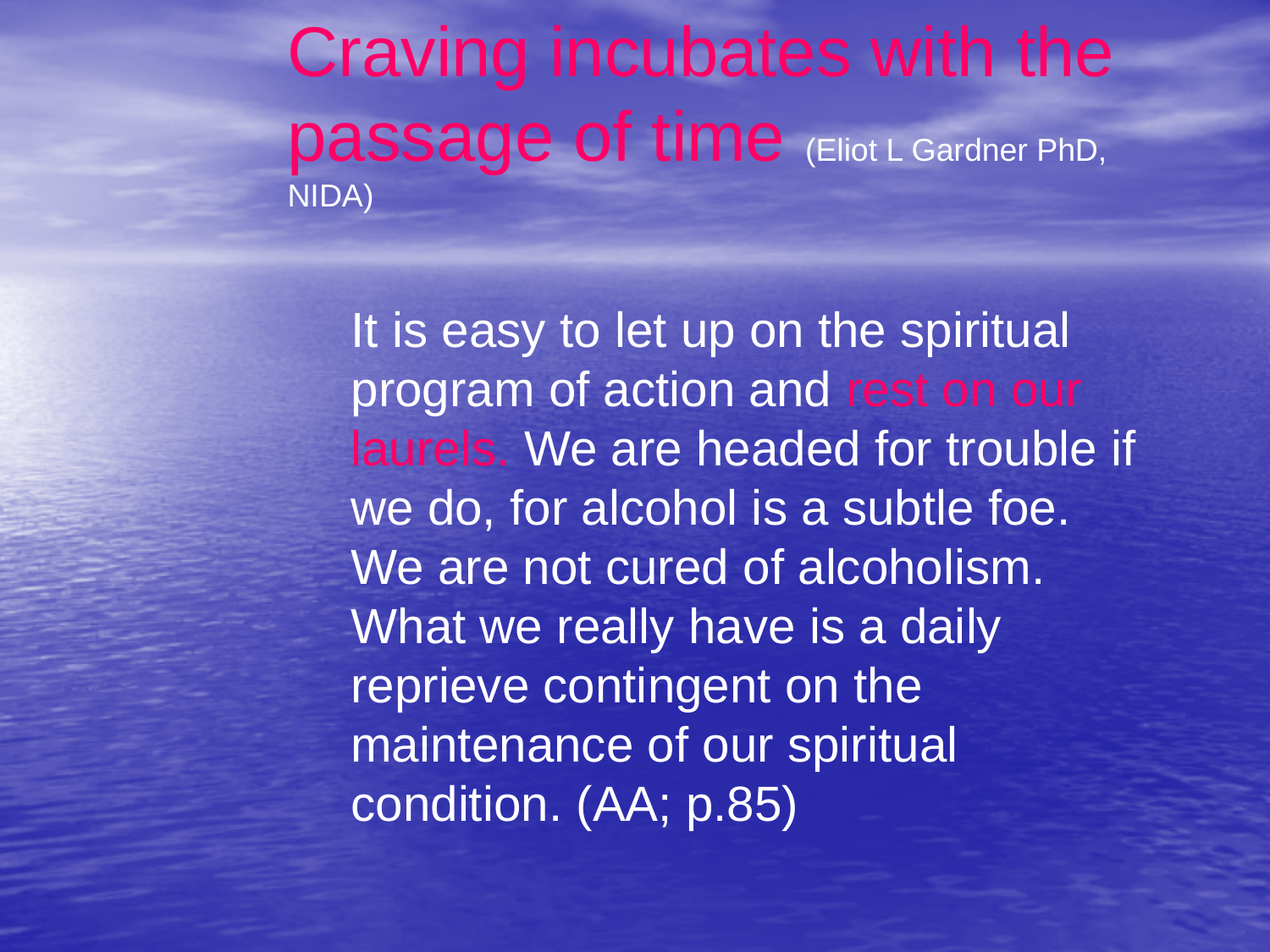

Craving incubates with the passage of time (Eliot L Gardner PhD, NIDA)

It is easy to let up on the spiritual program of action and rest on our laurels. We are headed for trouble if we do, for alcohol is a subtle foe. We are not cured of alcoholism. What we really have is a daily reprieve contingent on the maintenance of our spiritual condition. (AA; p.85)